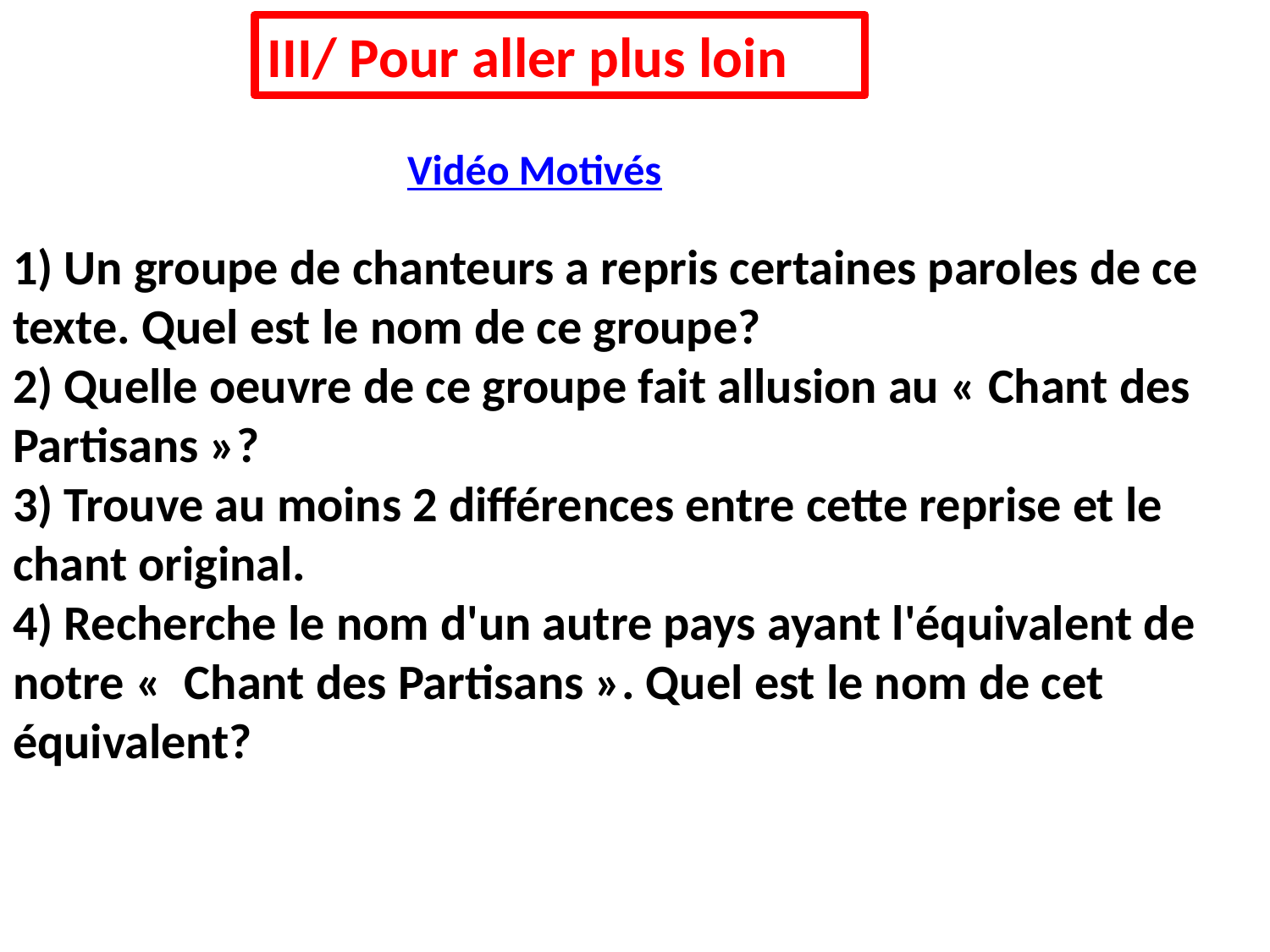

III/ Pour aller plus loin
Vidéo Motivés
1) Un groupe de chanteurs a repris certaines paroles de ce texte. Quel est le nom de ce groupe?
2) Quelle oeuvre de ce groupe fait allusion au « Chant des Partisans »?
3) Trouve au moins 2 différences entre cette reprise et le chant original.
4) Recherche le nom d'un autre pays ayant l'équivalent de notre «  Chant des Partisans ». Quel est le nom de cet équivalent?